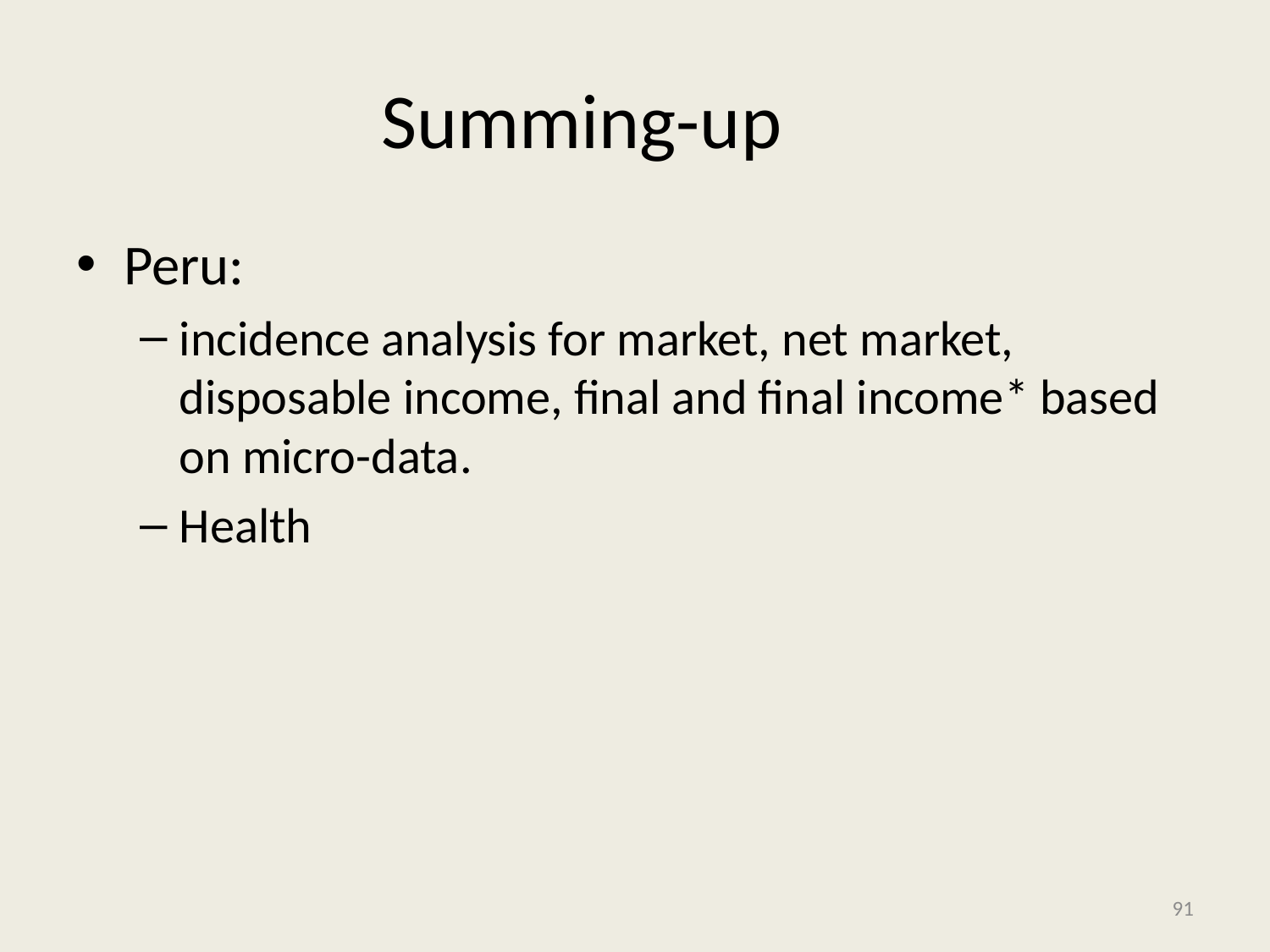

# Summing-up
Peru:
incidence analysis for market, net market, disposable income, final and final income* based on micro-data.
Health

91